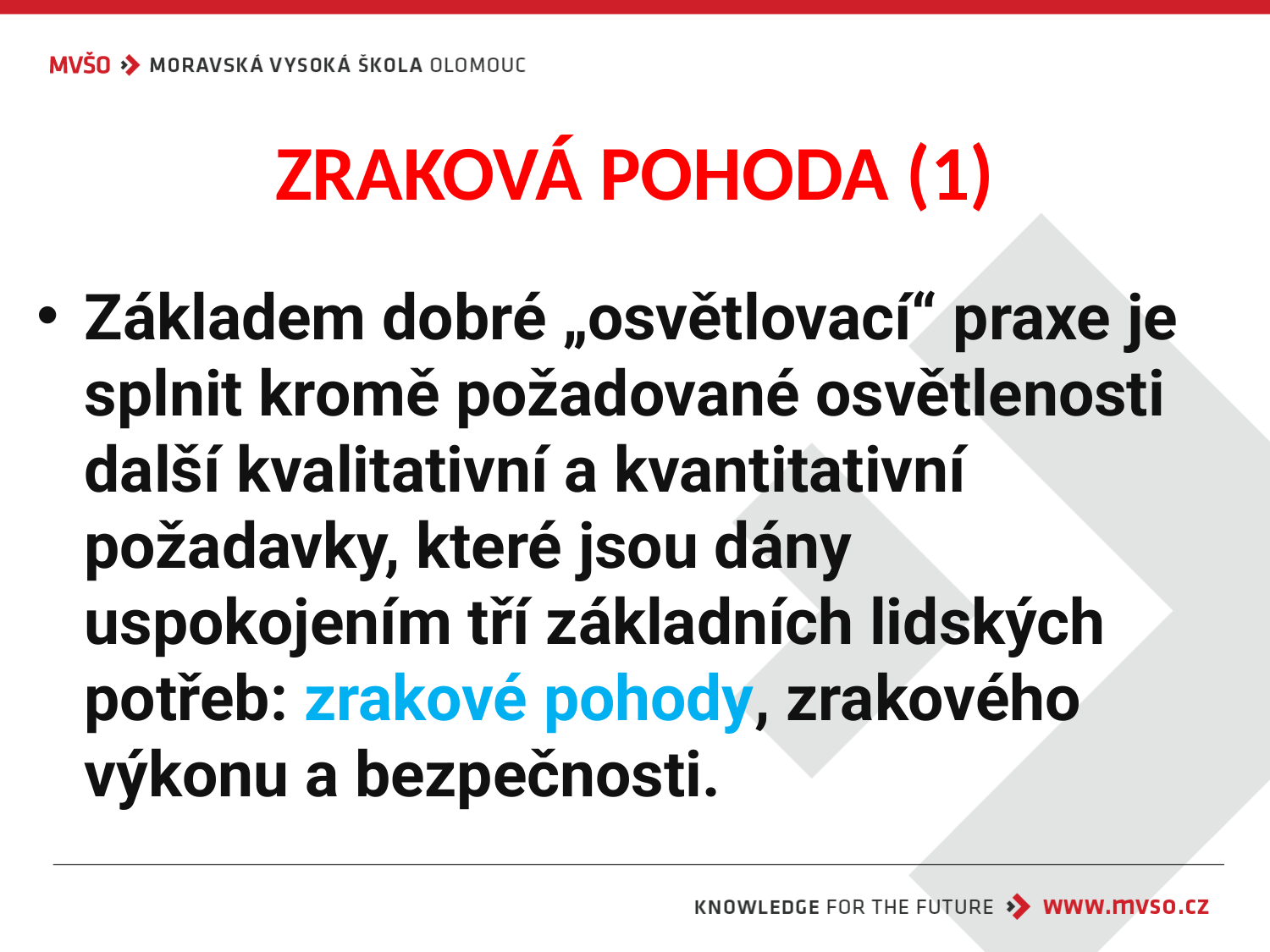

# ZRAKOVÁ POHODA (1)
Základem dobré „osvětlovací“ praxe je splnit kromě požadované osvětlenosti další kvalitativní a kvantitativní požadavky, které jsou dány uspokojením tří základních lidských potřeb: zrakové pohody, zrakového výkonu a bezpečnosti.